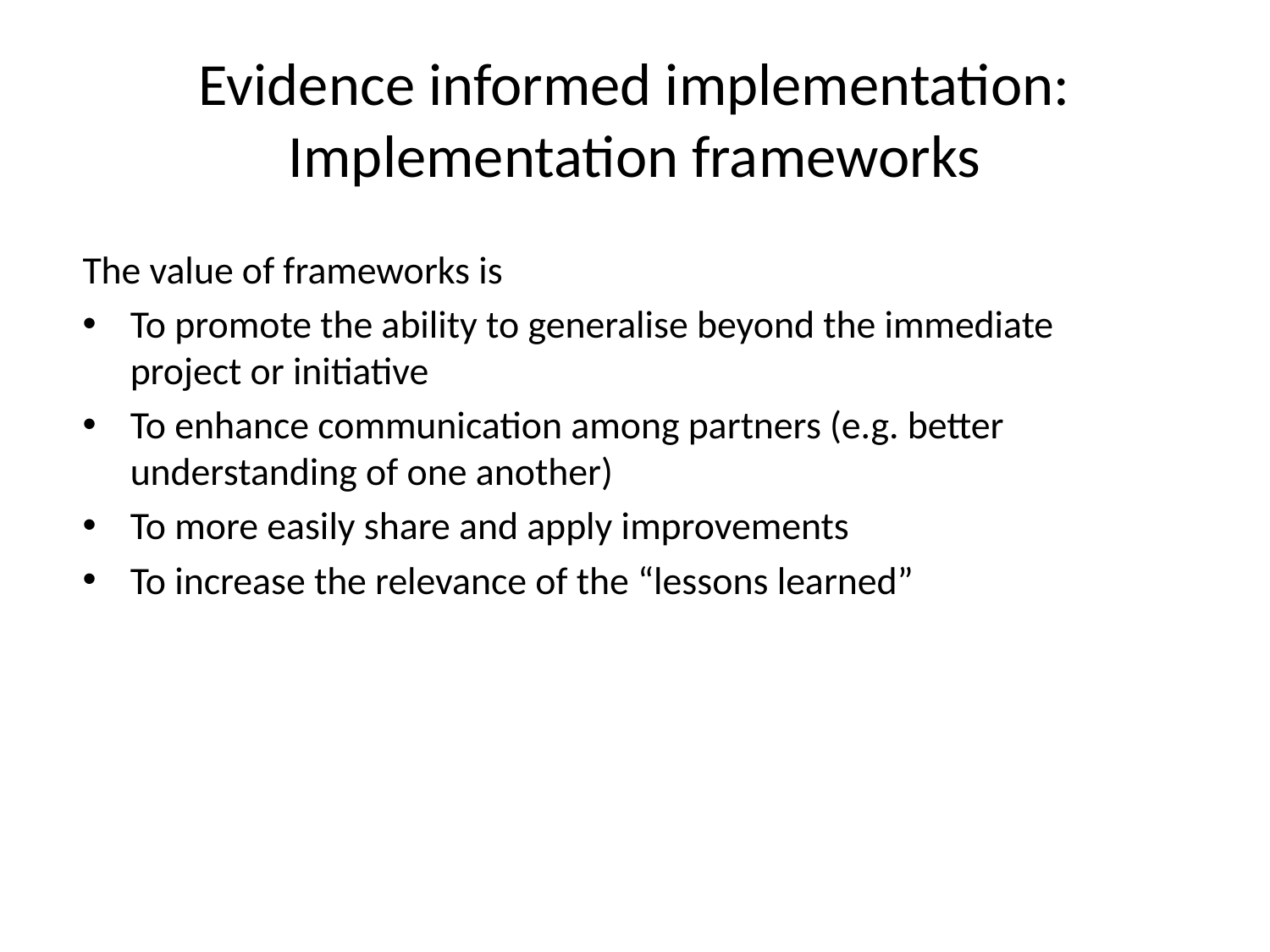

# Evidence informed implementation: Implementation frameworks
The value of frameworks is
To promote the ability to generalise beyond the immediate project or initiative
To enhance communication among partners (e.g. better understanding of one another)
To more easily share and apply improvements
To increase the relevance of the “lessons learned”